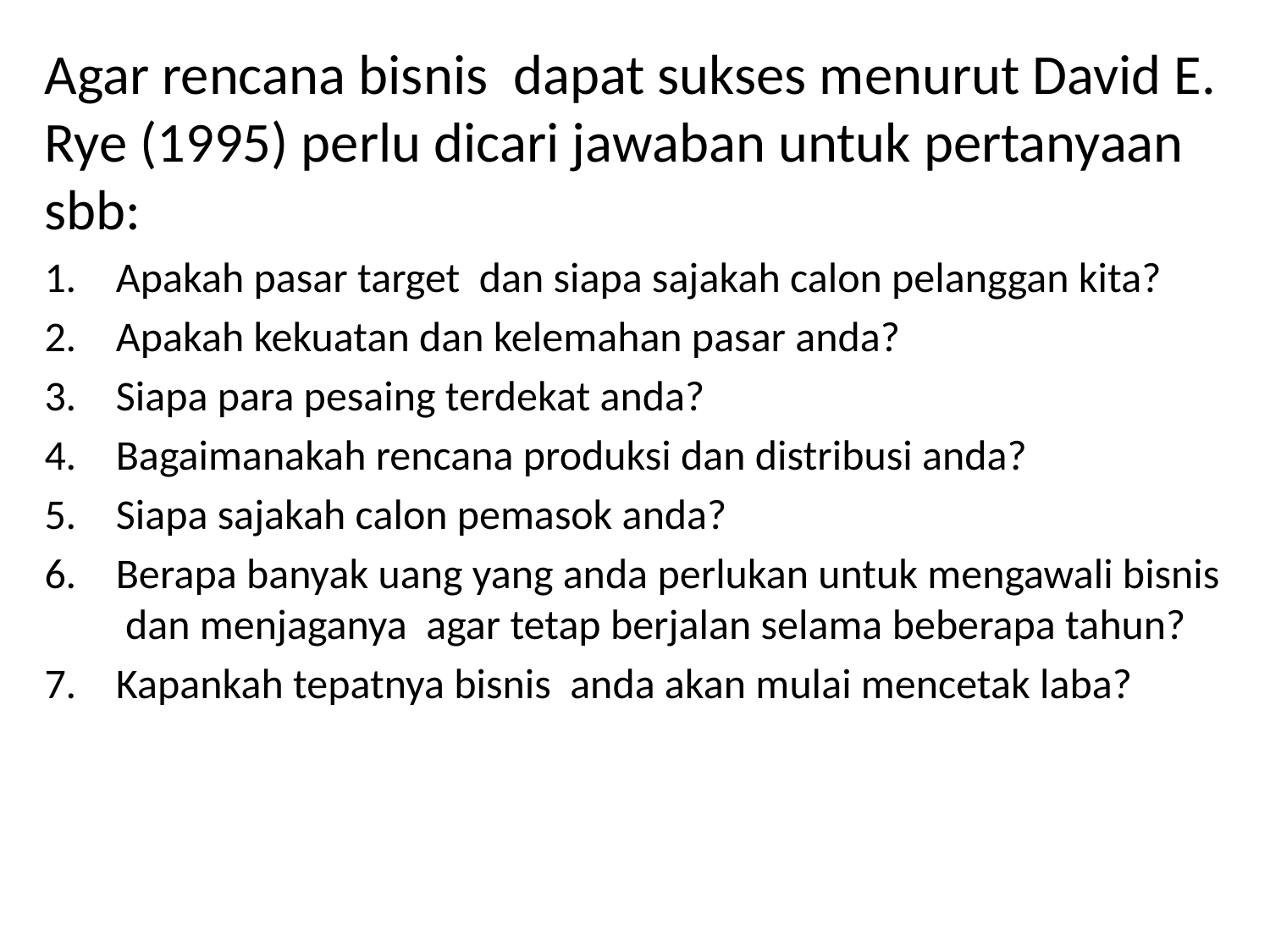

Agar rencana bisnis  dapat sukses menurut David E. Rye (1995) perlu dicari jawaban untuk pertanyaan sbb:
Apakah pasar target  dan siapa sajakah calon pelanggan kita?
Apakah kekuatan dan kelemahan pasar anda?
Siapa para pesaing terdekat anda?
Bagaimanakah rencana produksi dan distribusi anda?
Siapa sajakah calon pemasok anda?
Berapa banyak uang yang anda perlukan untuk mengawali bisnis  dan menjaganya  agar tetap berjalan selama beberapa tahun?
Kapankah tepatnya bisnis  anda akan mulai mencetak laba?